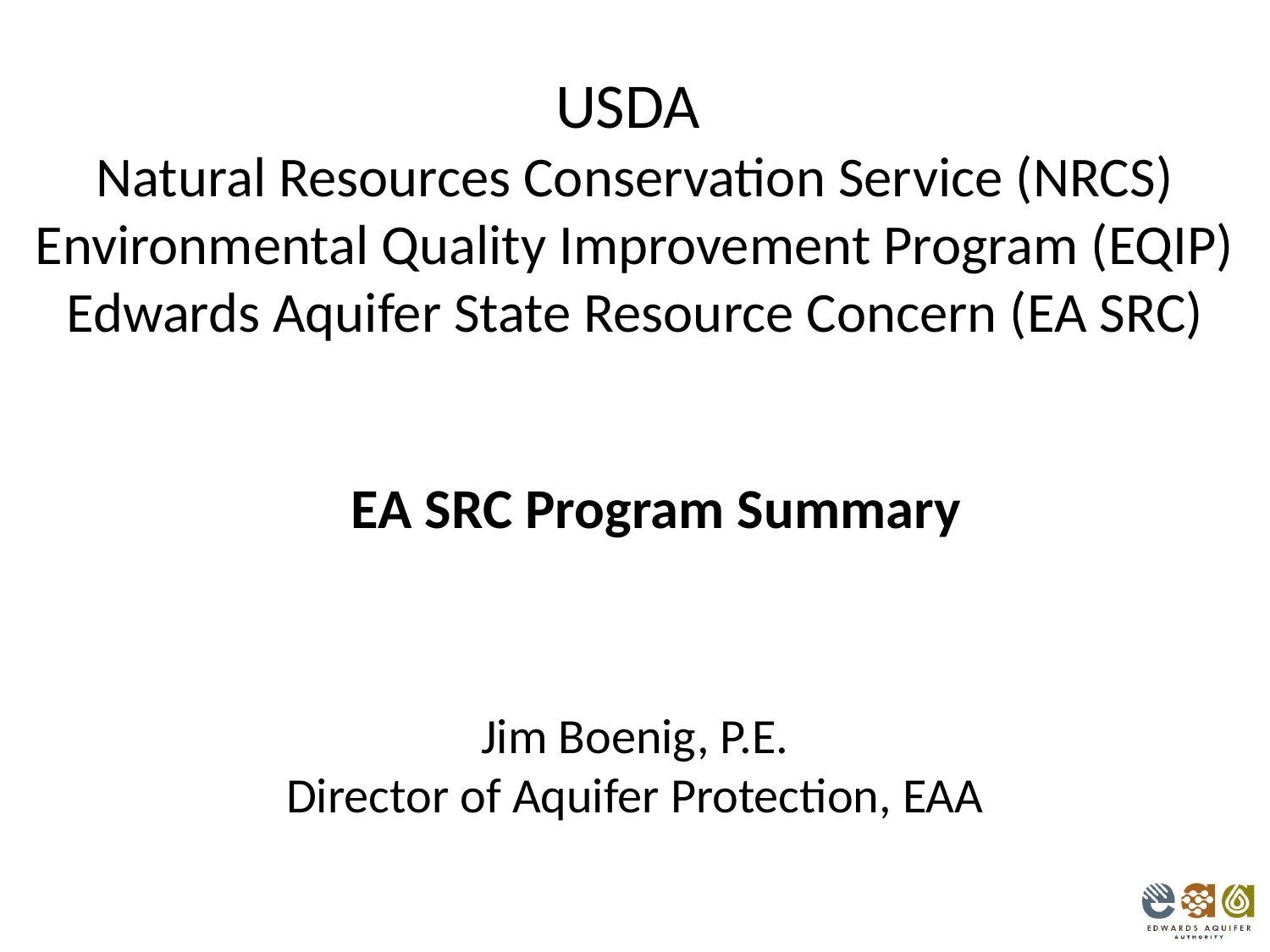

USDA
Natural Resources Conservation Service (NRCS) Environmental Quality Improvement Program (EQIP)
Edwards Aquifer State Resource Concern (EA SRC)
EA SRC Program Summary

Jim Boenig, P.E.
Director of Aquifer Protection, EAA